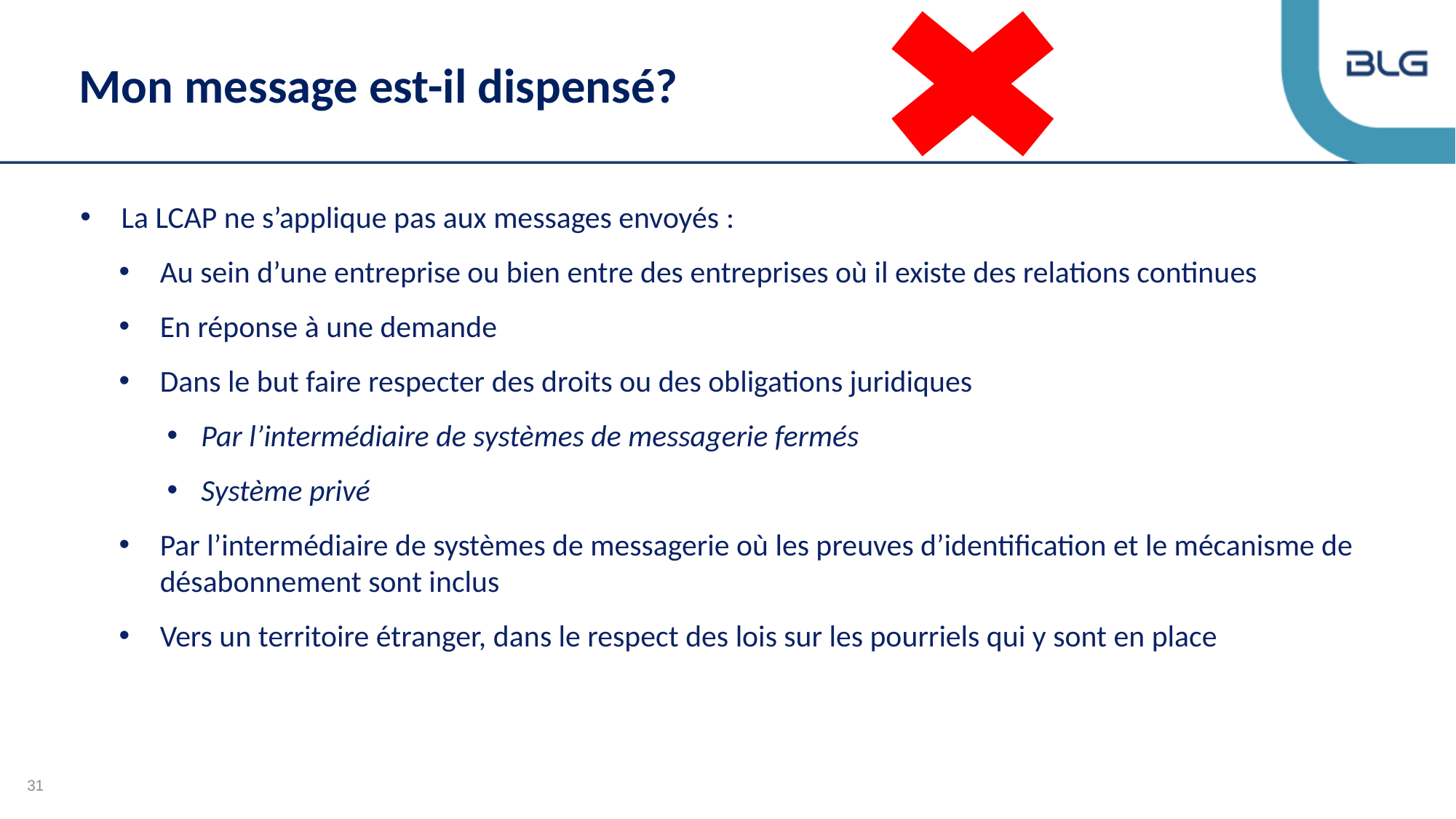

# Mon message est-il dispensé?
La LCAP ne s’applique pas aux messages envoyés :
Au sein d’une entreprise ou bien entre des entreprises où il existe des relations continues
En réponse à une demande
Dans le but faire respecter des droits ou des obligations juridiques
Par l’intermédiaire de systèmes de messagerie fermés
Système privé
Par l’intermédiaire de systèmes de messagerie où les preuves d’identification et le mécanisme de désabonnement sont inclus
Vers un territoire étranger, dans le respect des lois sur les pourriels qui y sont en place

31